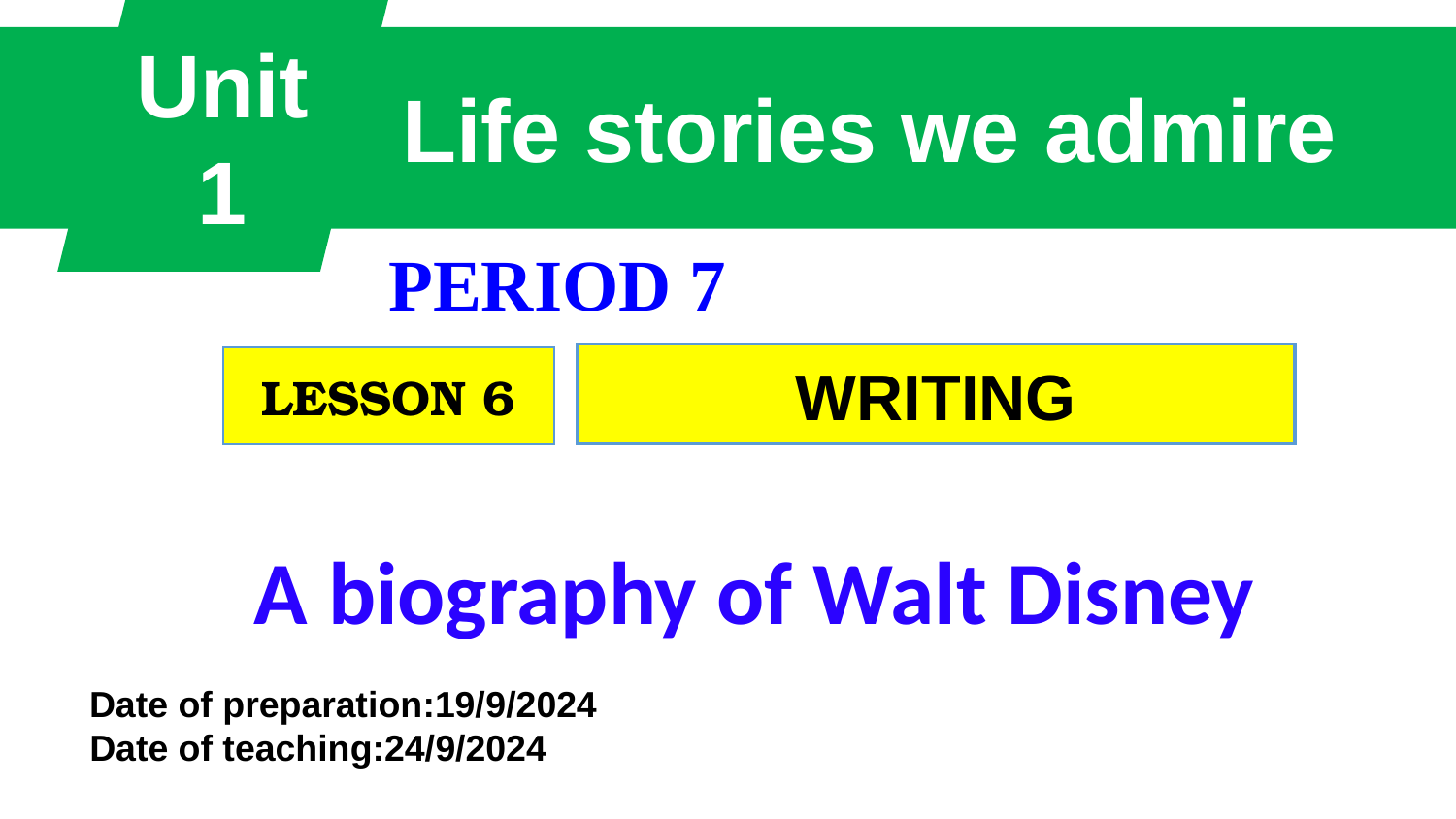

Unit 1

Life stories we admire
   PERIOD 7
WRITING
LESSON 6
A biography of Walt Disney
   Date of preparation:19/9/2024
   Date of teaching:24/9/2024